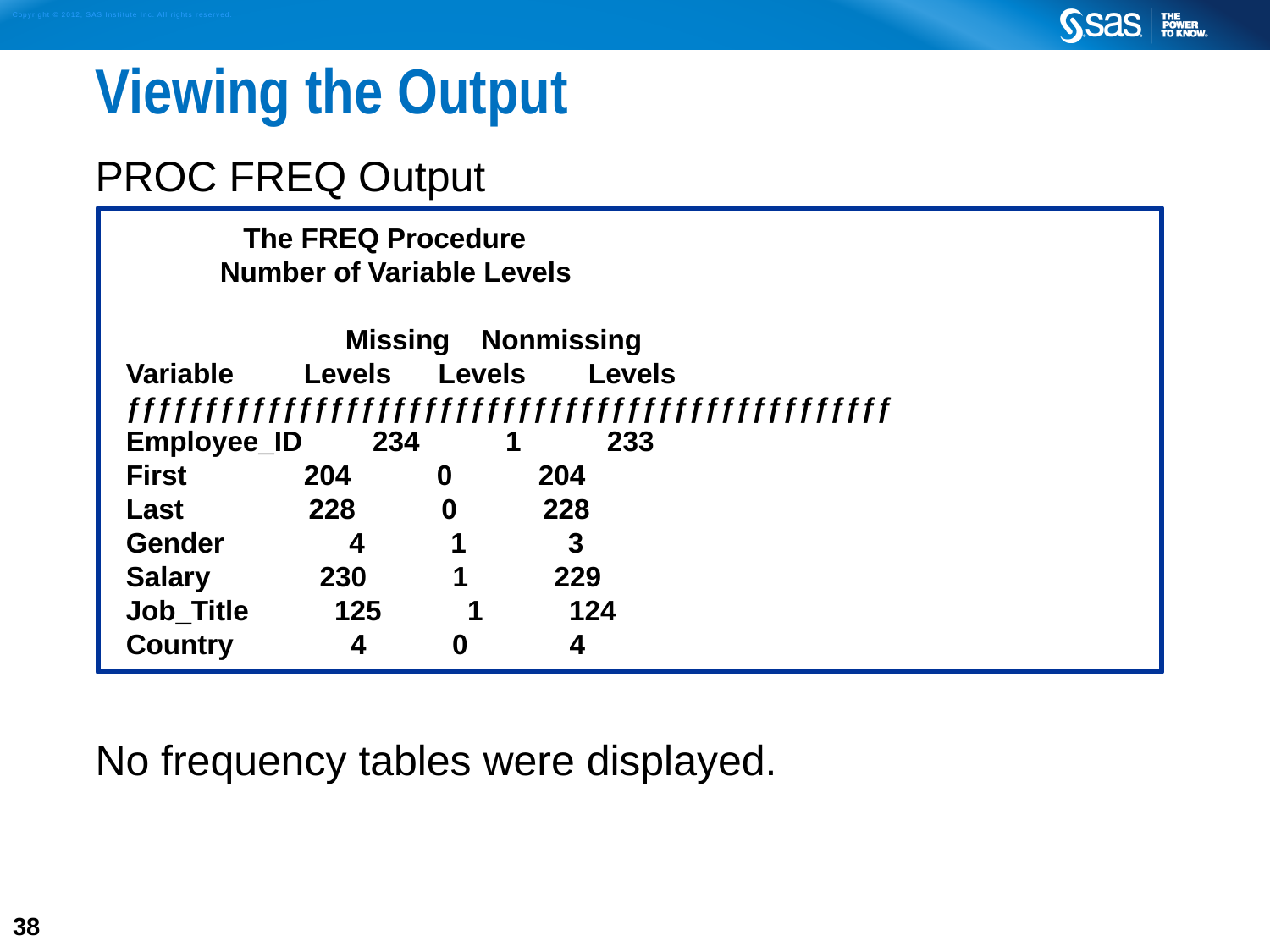

# Viewing the Output
PROC FREQ Output

No frequency tables were displayed.
                 The FREQ Procedure
              Number of Variable Levels

                              Missing    Nonmissing
  Variable         Levels      Levels        Levels
  ƒƒƒƒƒƒƒƒƒƒƒƒƒƒƒƒƒƒƒƒƒƒƒƒƒƒƒƒƒƒƒƒƒƒƒƒƒƒƒƒƒƒƒƒƒƒƒƒƒ
  Employee_ID         234           1           233
  First               204           0           204
  Last                228           0           228
  Gender                4           1             3
  Salary              230           1           229
  Job_Title           125           1           124
  Country               4           0             4